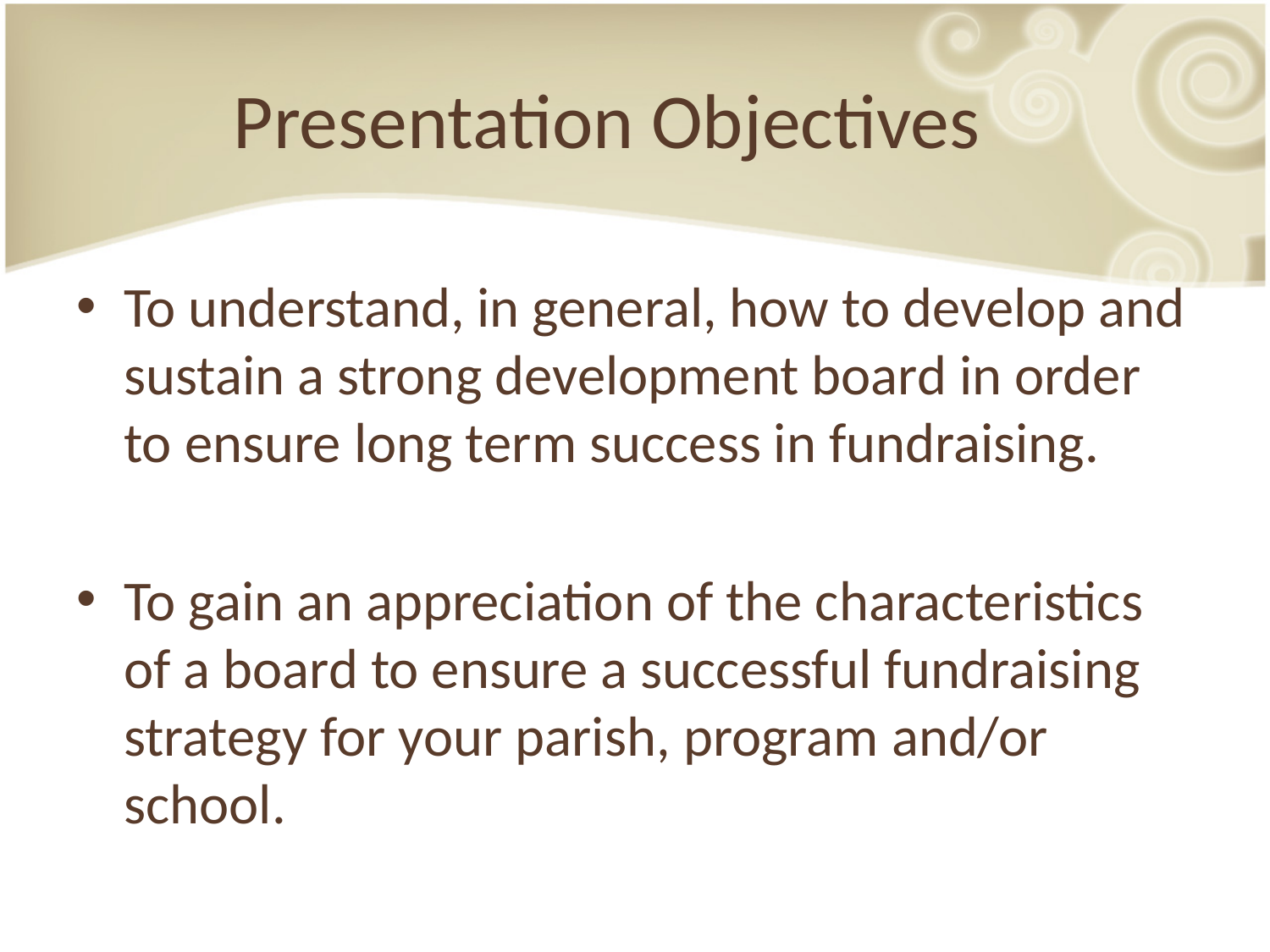

# Presentation Objectives
To understand, in general, how to develop and sustain a strong development board in order to ensure long term success in fundraising.

To gain an appreciation of the characteristics of a board to ensure a successful fundraising strategy for your parish, program and/or school.